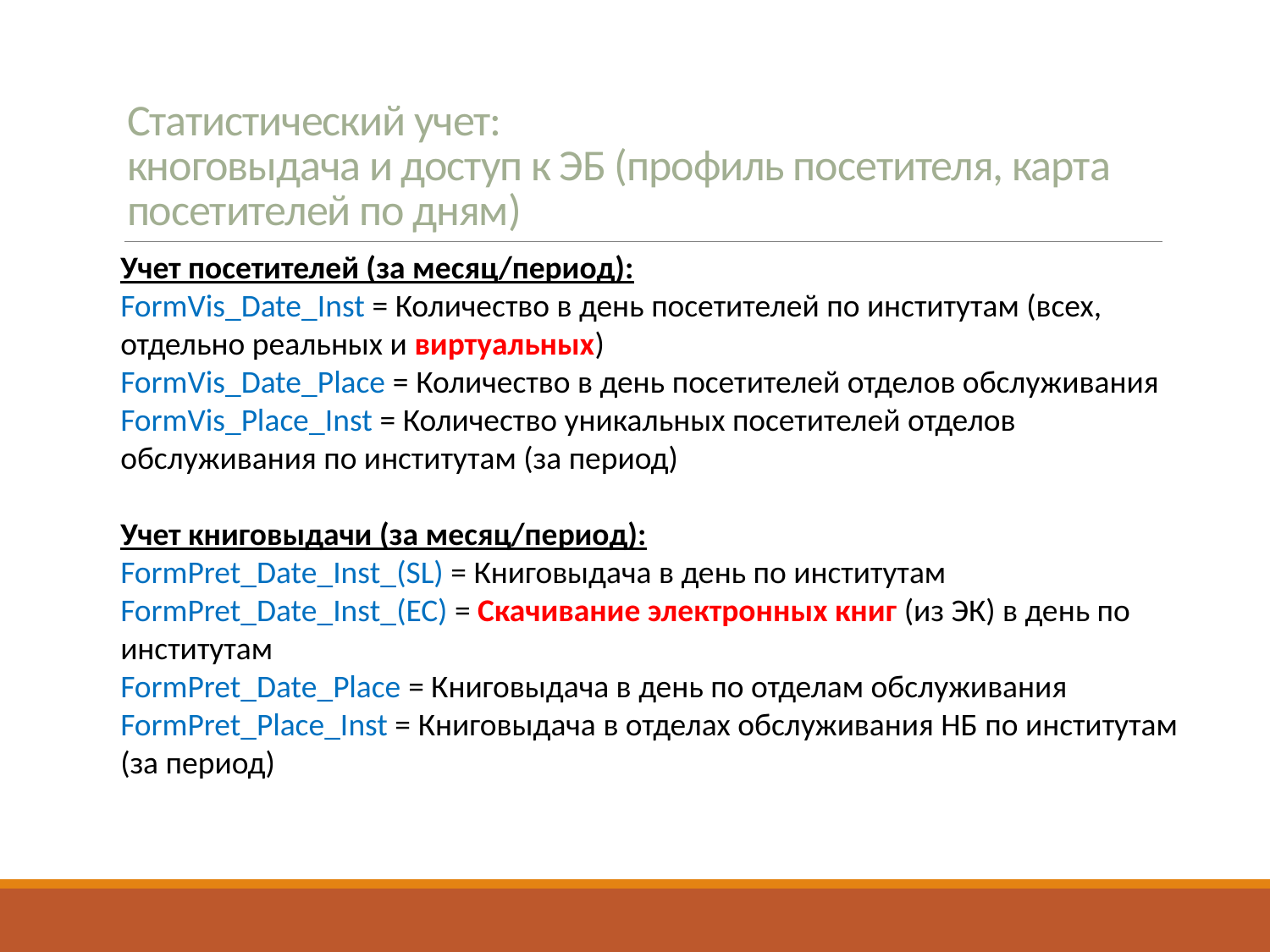

# Статистический учет: кноговыдача и доступ к ЭБ (профиль посетителя, карта посетителей по дням)
Учет посетителей (за месяц/период):
FormVis_Date_Inst = Количество в день посетителей по институтам (всех, отдельно реальных и виртуальных)
FormVis_Date_Place = Количество в день посетителей отделов обслуживания
FormVis_Place_Inst = Количество уникальных посетителей отделов обслуживания по институтам (за период)

Учет книговыдачи (за месяц/период):
FormPret_Date_Inst_(SL) = Книговыдача в день по институтам
FormPret_Date_Inst_(EC) = Скачивание электронных книг (из ЭК) в день по институтам
FormPret_Date_Place = Книговыдача в день по отделам обслуживания
FormPret_Place_Inst = Книговыдача в отделах обслуживания НБ по институтам (за период)